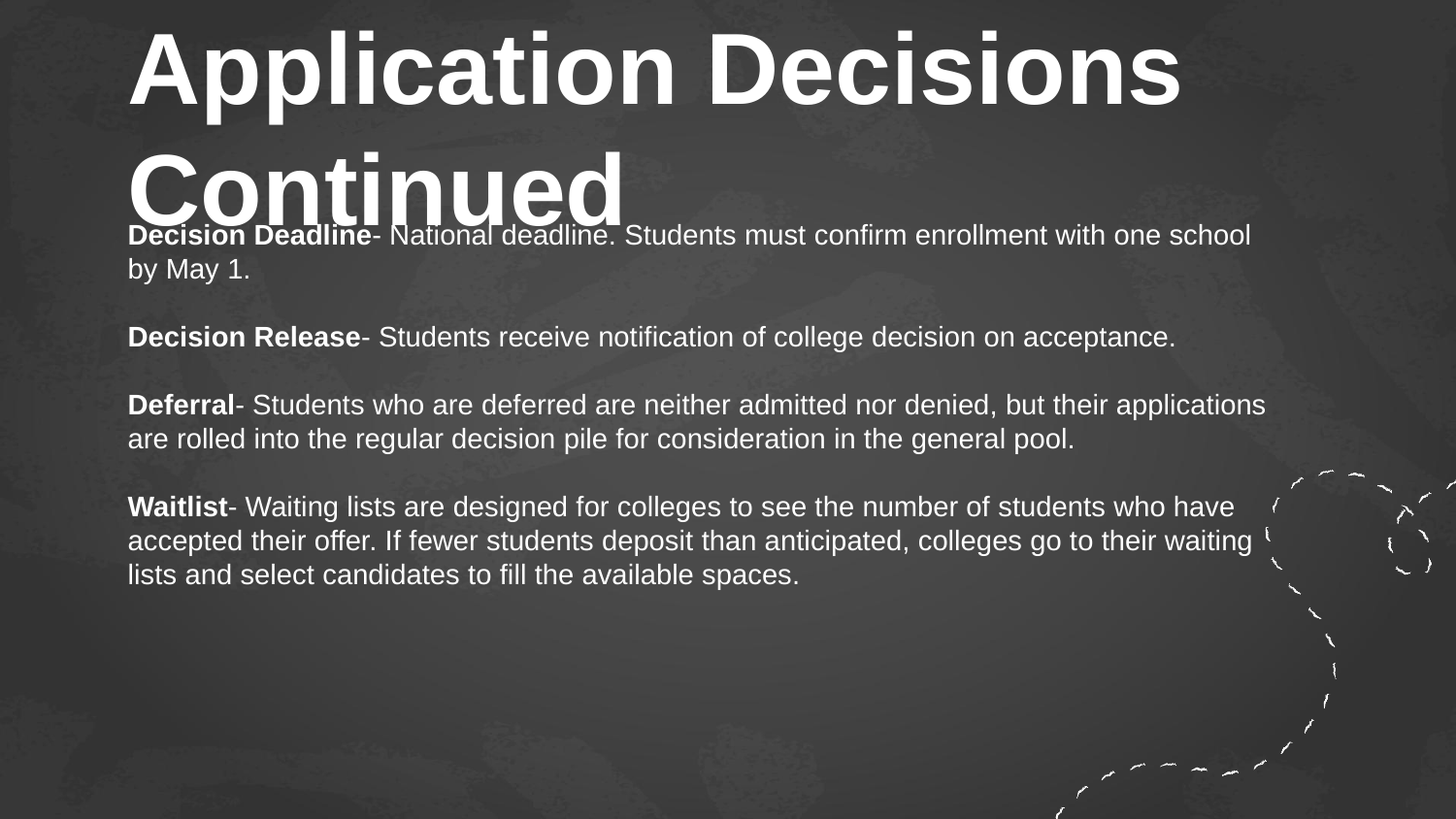

# Application Decisions Continued
Decision Deadline- National deadline. Students must confirm enrollment with one school by May 1.

Decision Release- Students receive notification of college decision on acceptance.

Deferral- Students who are deferred are neither admitted nor denied, but their applications are rolled into the regular decision pile for consideration in the general pool.

Waitlist- Waiting lists are designed for colleges to see the number of students who have accepted their offer. If fewer students deposit than anticipated, colleges go to their waiting lists and select candidates to fill the available spaces.